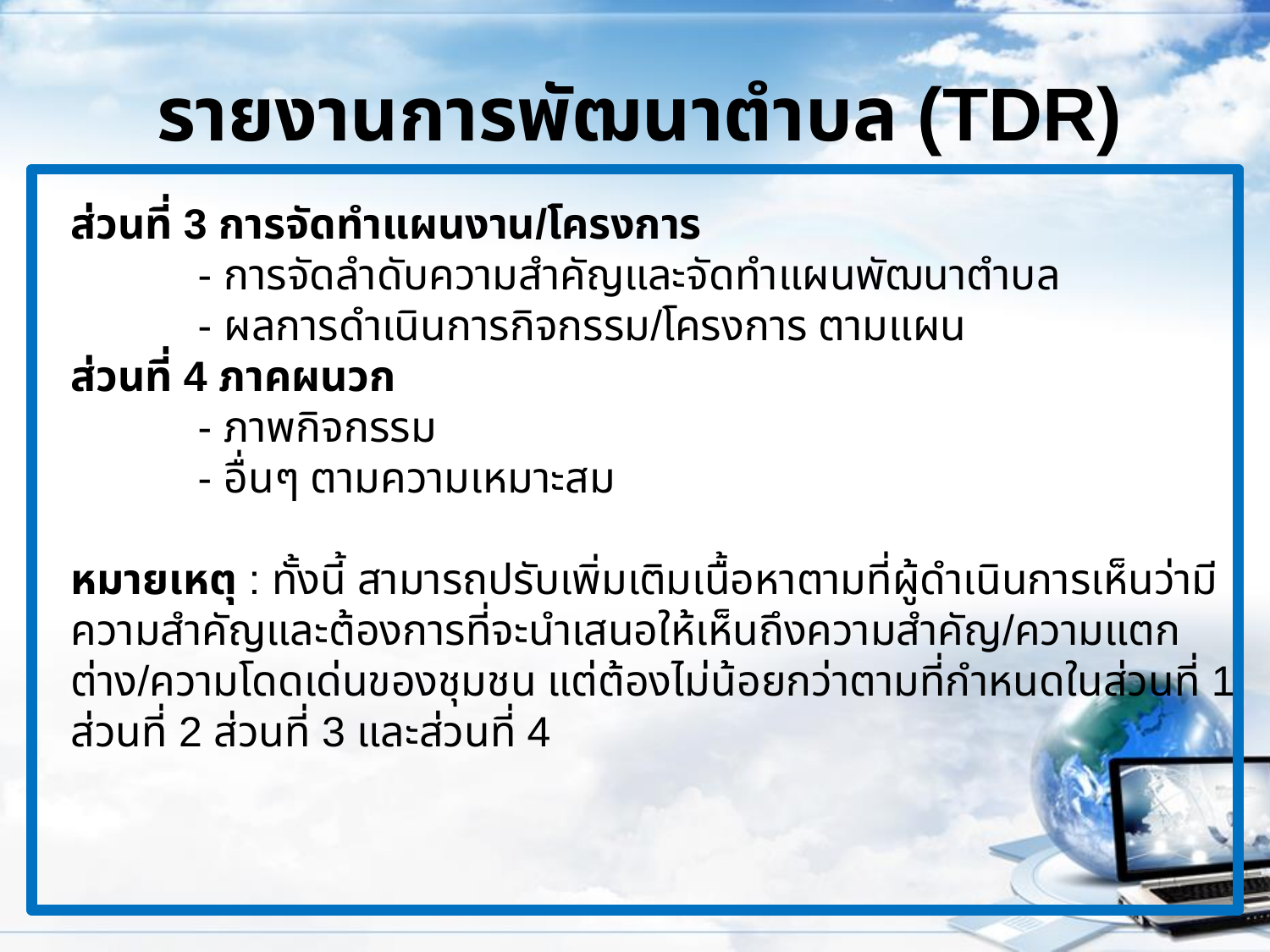

# รายงานการพัฒนาตำบล (TDR)

ส่วนที่ 3 การจัดทำแผนงาน/โครงการ
	- การจัดลำดับความสำคัญและจัดทำแผนพัฒนาตำบล
	- ผลการดำเนินการกิจกรรม/โครงการ ตามแผน
ส่วนที่ 4 ภาคผนวก
	- ภาพกิจกรรม
	- อื่นๆ ตามความเหมาะสม

หมายเหตุ : ทั้งนี้ สามารถปรับเพิ่มเติมเนื้อหาตามที่ผู้ดำเนินการเห็นว่ามีความสำคัญและต้องการที่จะนำเสนอให้เห็นถึงความสำคัญ/ความแตกต่าง/ความโดดเด่นของชุมชน แต่ต้องไม่น้อยกว่าตามที่กำหนดในส่วนที่ 1 ส่วนที่ 2 ส่วนที่ 3 และส่วนที่ 4